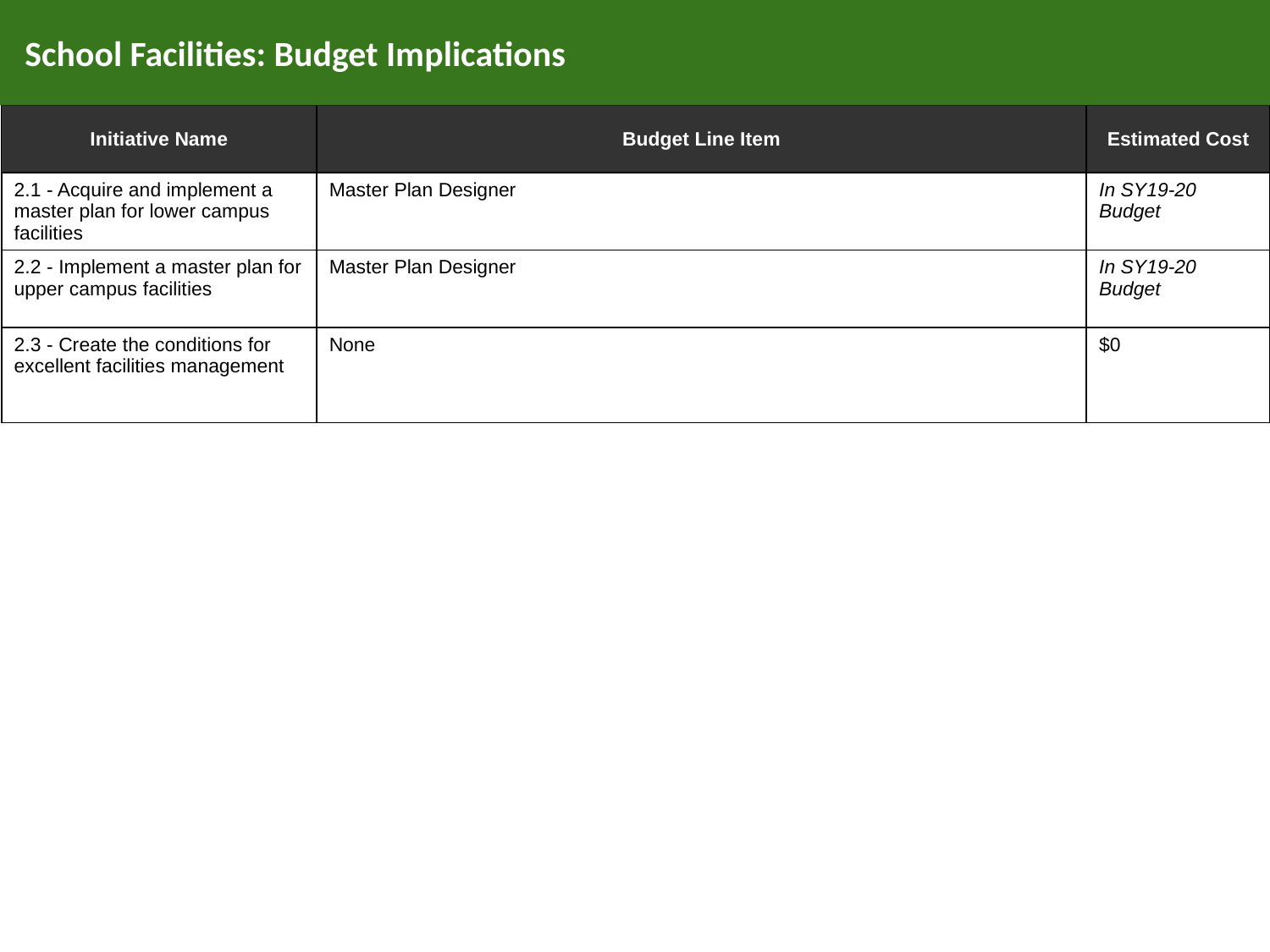

School Facilities: Budget Implications
| Initiative Name | Budget Line Item | Estimated Cost |
| --- | --- | --- |
| 2.1 - Acquire and implement a master plan for lower campus facilities | Master Plan Designer | In SY19-20 Budget |
| 2.2 - Implement a master plan for upper campus facilities | Master Plan Designer | In SY19-20 Budget |
| 2.3 - Create the conditions for excellent facilities management | None | $0 |